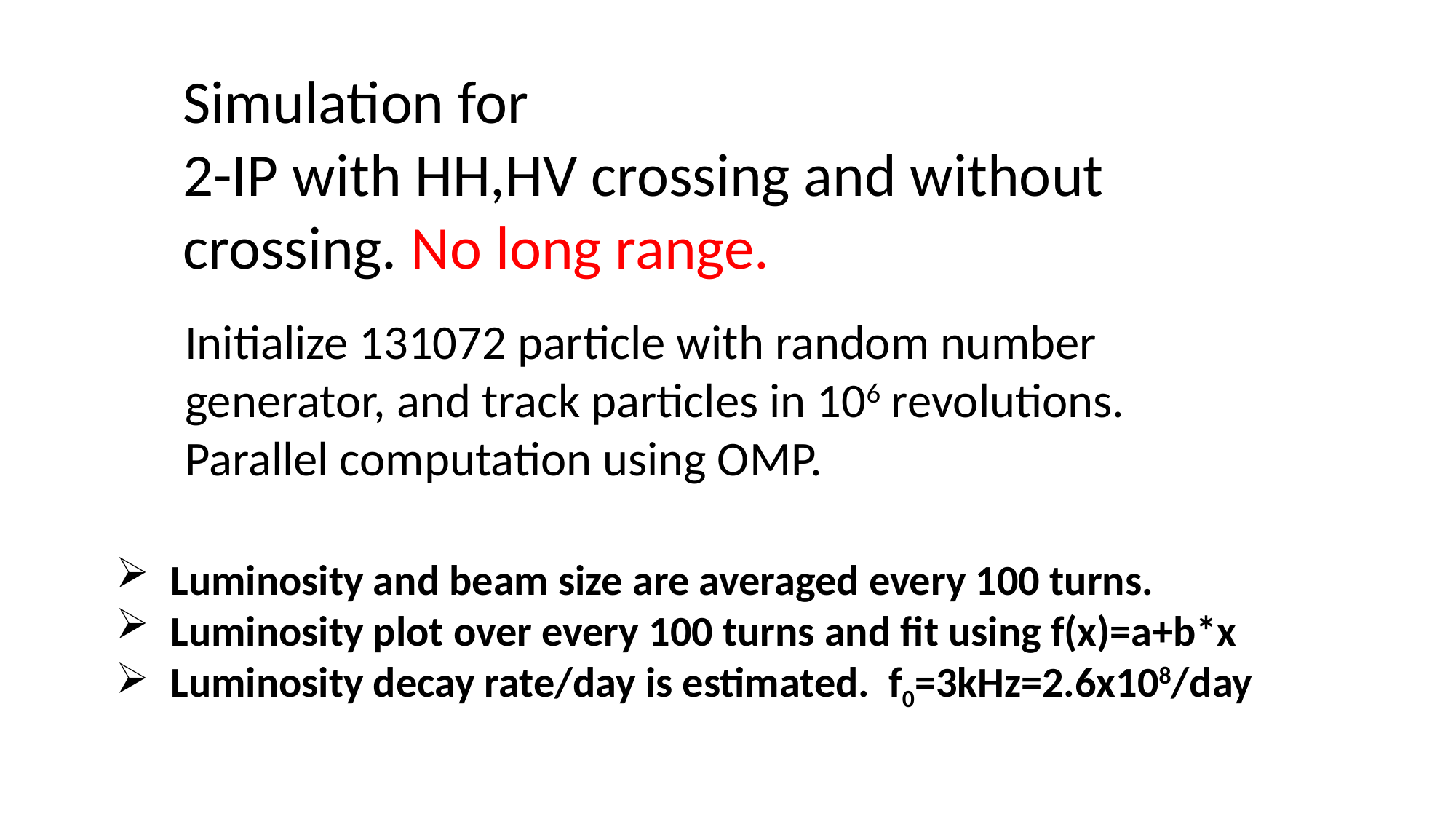

Simulation for
2-IP with HH,HV crossing and without crossing. No long range.
Initialize 131072 particle with random number generator, and track particles in 106 revolutions. Parallel computation using OMP.
Luminosity and beam size are averaged every 100 turns.
Luminosity plot over every 100 turns and fit using f(x)=a+b*x
Luminosity decay rate/day is estimated.  f0=3kHz=2.6x108/day